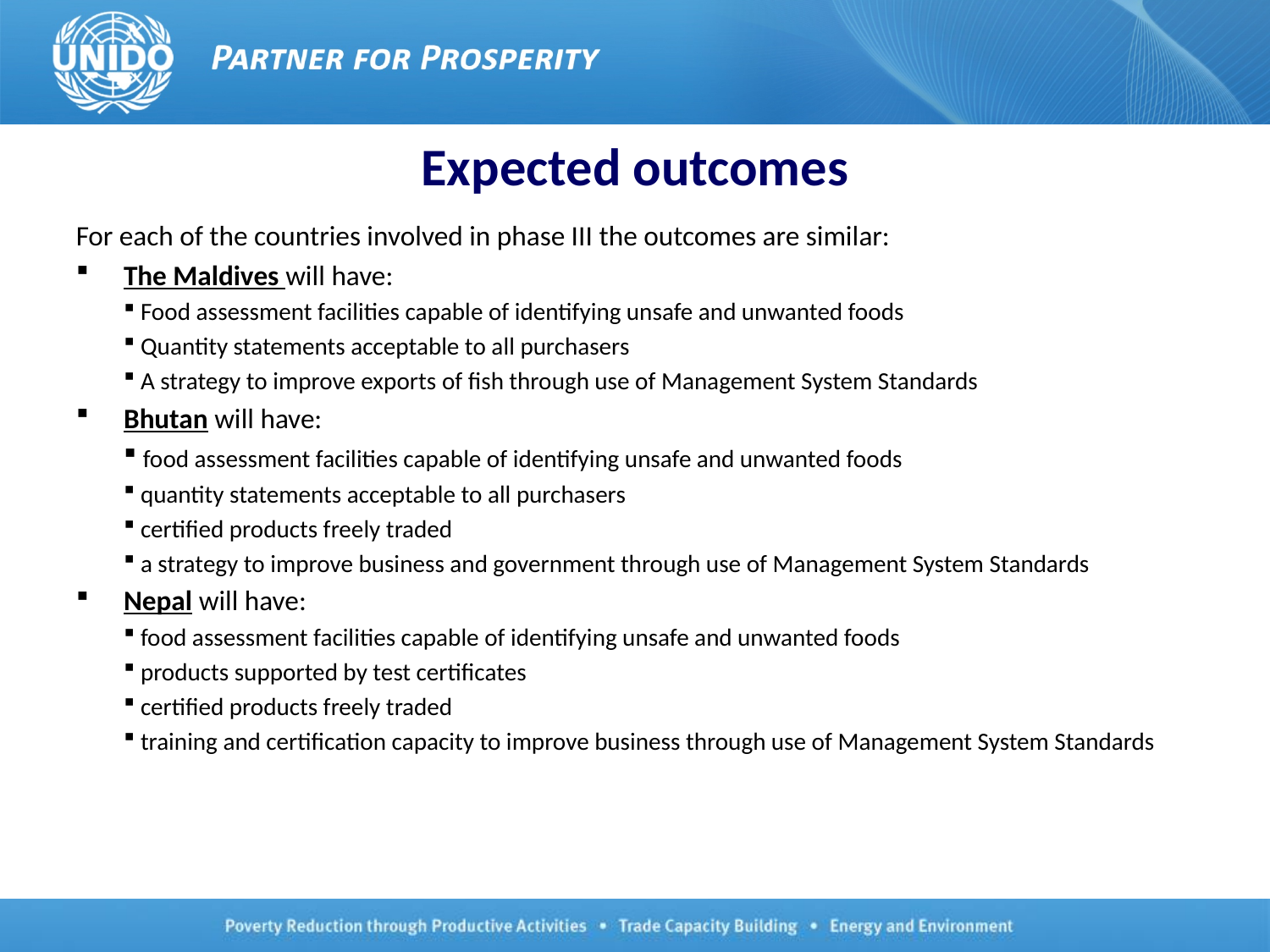

# Expected outcomes
For each of the countries involved in phase III the outcomes are similar:
The Maldives will have:
 Food assessment facilities capable of identifying unsafe and unwanted foods
 Quantity statements acceptable to all purchasers
 A strategy to improve exports of fish through use of Management System Standards
Bhutan will have:
 food assessment facilities capable of identifying unsafe and unwanted foods
 quantity statements acceptable to all purchasers
 certified products freely traded
 a strategy to improve business and government through use of Management System Standards
Nepal will have:
 food assessment facilities capable of identifying unsafe and unwanted foods
 products supported by test certificates
 certified products freely traded
 training and certification capacity to improve business through use of Management System Standards